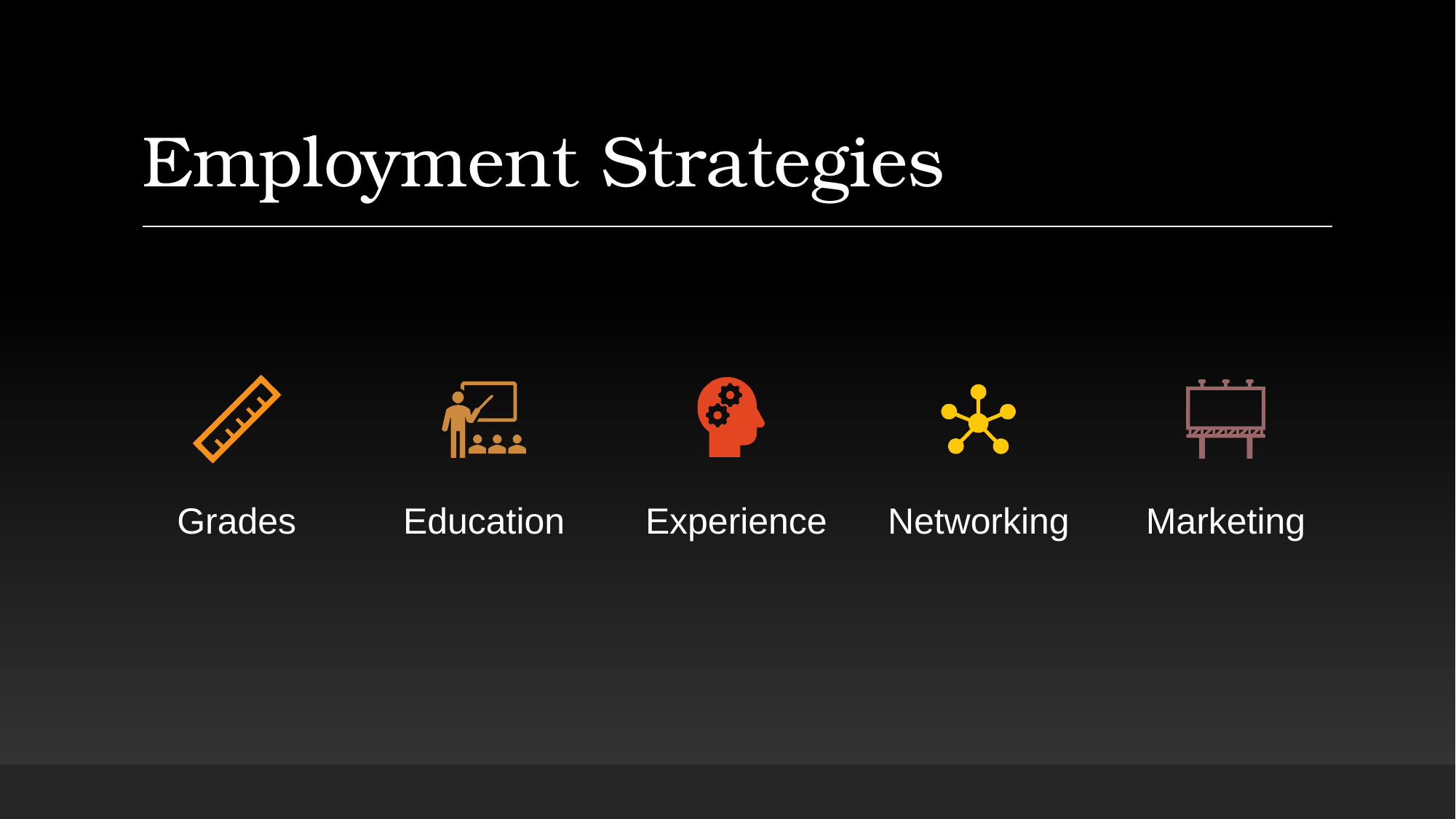

# Employment Strategies

Grades

Education

 Experience

Networking

Marketing